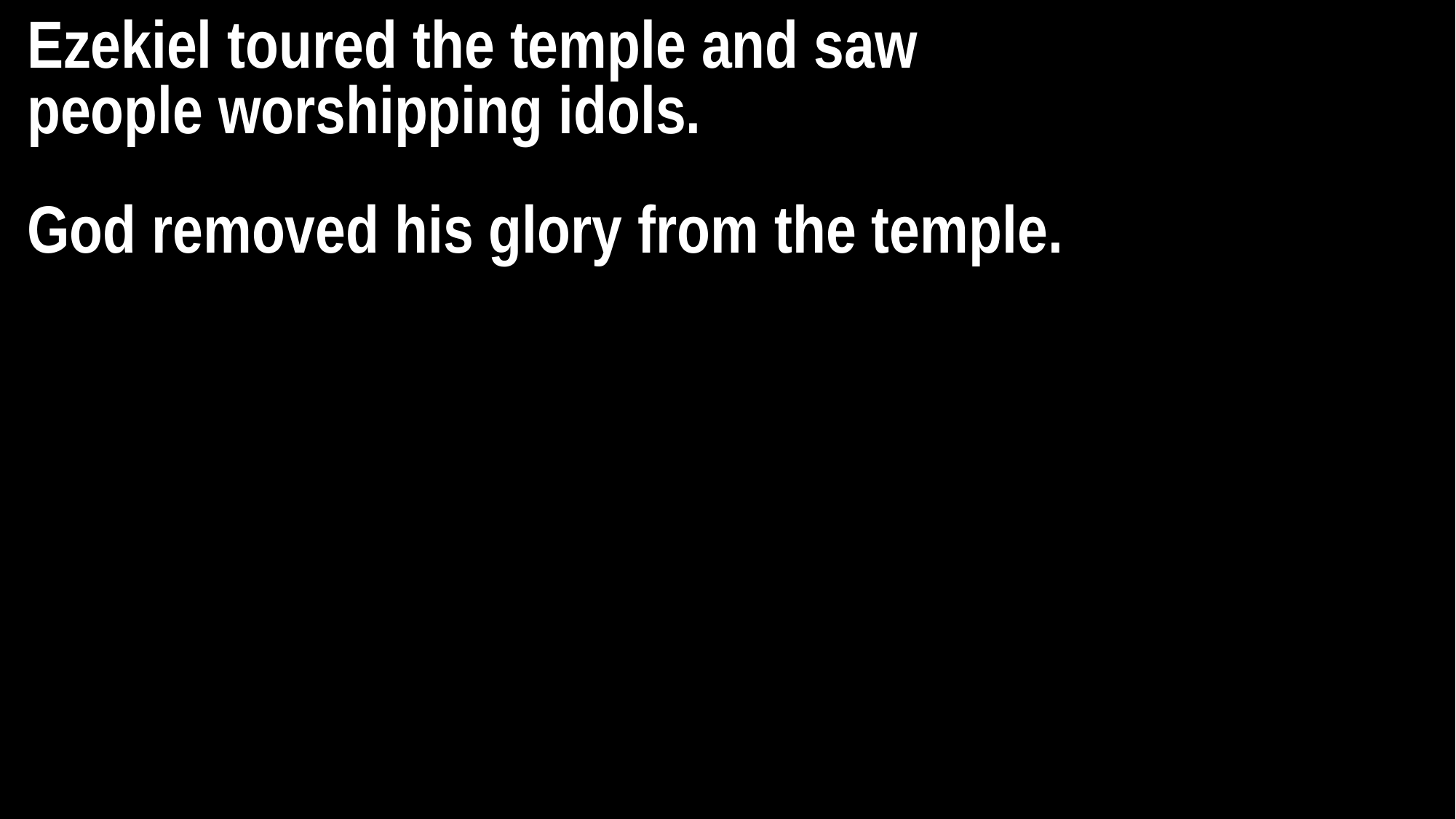

Ezekiel toured the temple and saw
people worshipping idols.
God removed his glory from the temple.